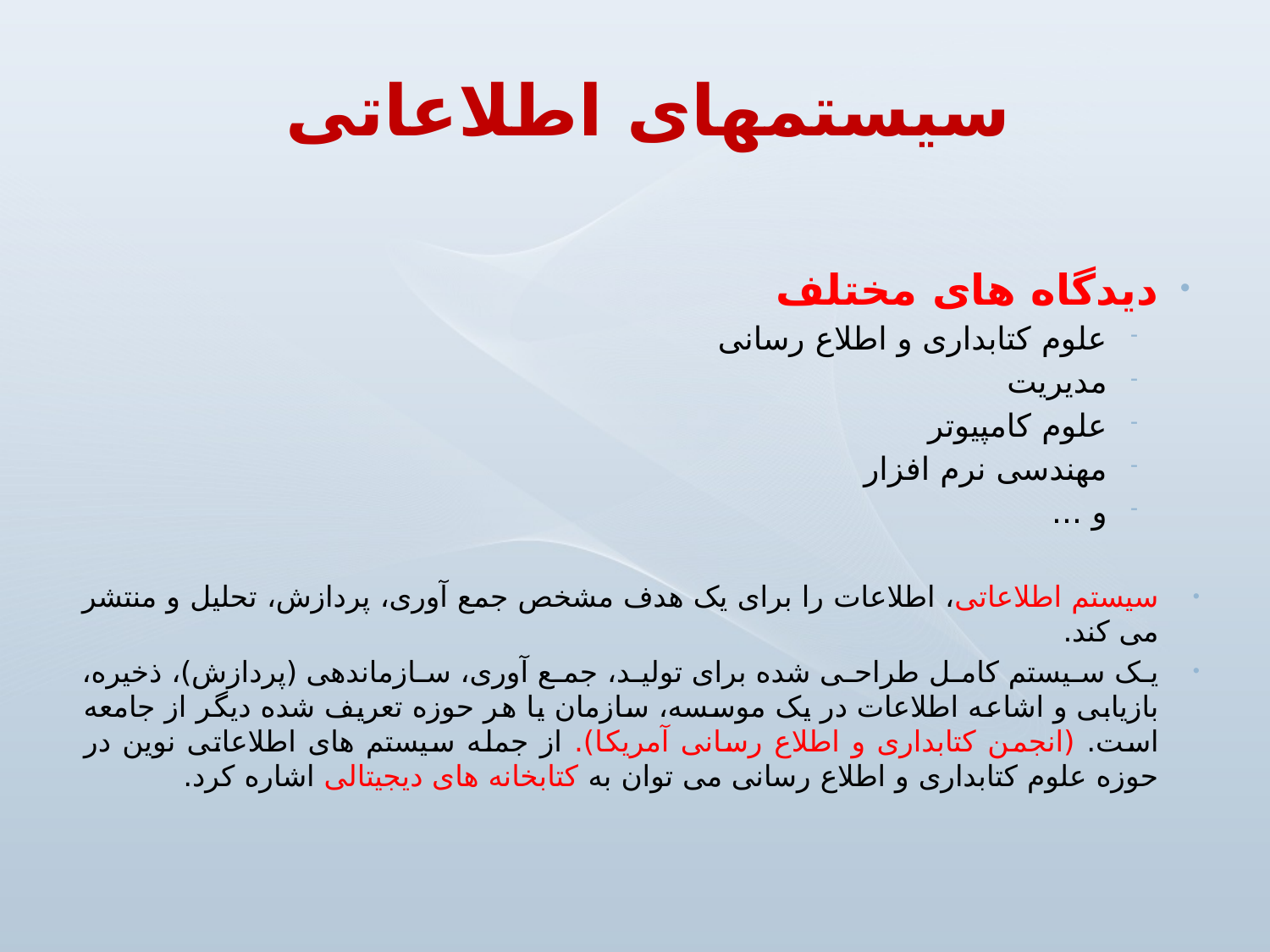

سیستمهای اطلاعاتی

دیدگاه های مختلف
علوم کتابداری و اطلاع رسانی
مدیریت
علوم کامپیوتر
مهندسی نرم افزار
و ...

سیستم اطلاعاتی، اطلاعات را برای یک هدف مشخص جمع آوری، پردازش، تحلیل و منتشر می کند.
یک سیستم کامل طراحی شده برای تولید، جمع آوری، سازماندهی (پردازش)، ذخیره، بازیابی و اشاعه اطلاعات در یک موسسه، سازمان یا هر حوزه تعریف شده دیگر از جامعه است. (انجمن کتابداری و اطلاع رسانی آمریکا). از جمله سیستم های اطلاعاتی نوین در حوزه علوم کتابداری و اطلاع رسانی می توان به کتابخانه های دیجیتالی اشاره کرد.